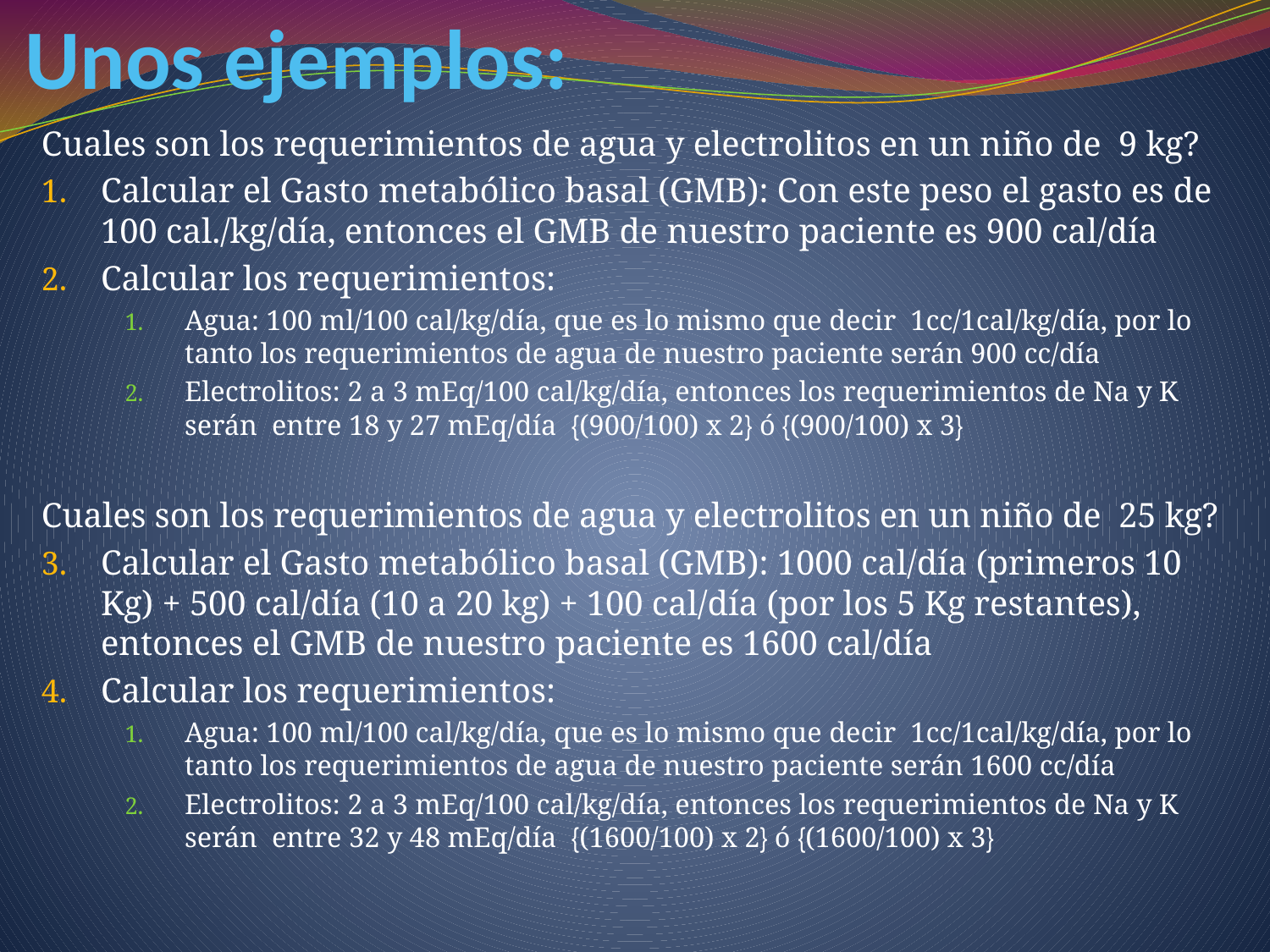

# Unos ejemplos:
Cuales son los requerimientos de agua y electrolitos en un niño de  9 kg?
Calcular el Gasto metabólico basal (GMB): Con este peso el gasto es de 100 cal./kg/día, entonces el GMB de nuestro paciente es 900 cal/día
Calcular los requerimientos:
Agua: 100 ml/100 cal/kg/día, que es lo mismo que decir  1cc/1cal/kg/día, por lo tanto los requerimientos de agua de nuestro paciente serán 900 cc/día
Electrolitos: 2 a 3 mEq/100 cal/kg/día, entonces los requerimientos de Na y K serán  entre 18 y 27 mEq/día  {(900/100) x 2} ó {(900/100) x 3}

Cuales son los requerimientos de agua y electrolitos en un niño de  25 kg?
Calcular el Gasto metabólico basal (GMB): 1000 cal/día (primeros 10 Kg) + 500 cal/día (10 a 20 kg) + 100 cal/día (por los 5 Kg restantes),  entonces el GMB de nuestro paciente es 1600 cal/día
Calcular los requerimientos:
Agua: 100 ml/100 cal/kg/día, que es lo mismo que decir  1cc/1cal/kg/día, por lo tanto los requerimientos de agua de nuestro paciente serán 1600 cc/día
Electrolitos: 2 a 3 mEq/100 cal/kg/día, entonces los requerimientos de Na y K serán  entre 32 y 48 mEq/día  {(1600/100) x 2} ó {(1600/100) x 3}